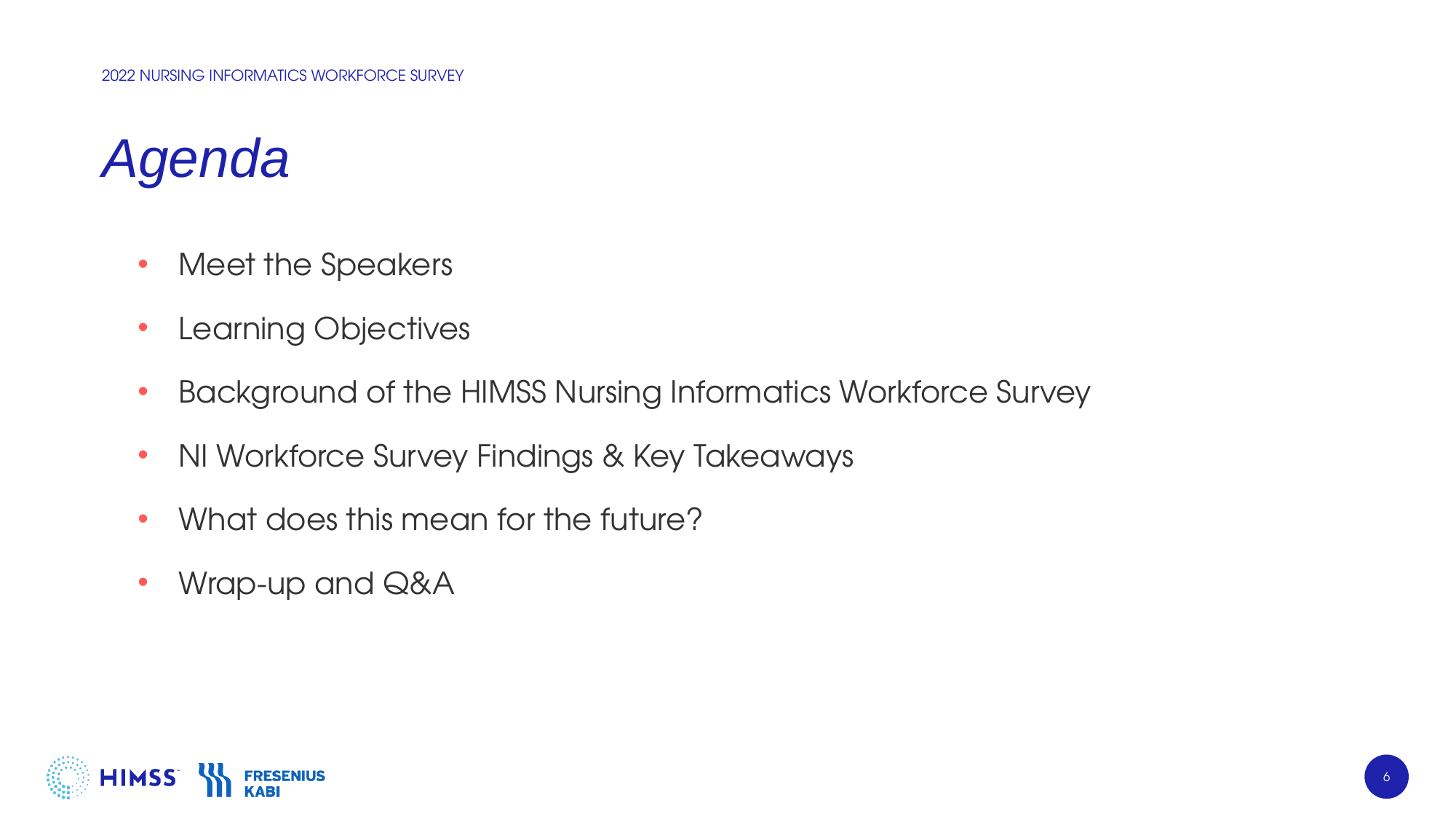

# Agenda
Meet the Speakers
Learning Objectives
Background of the HIMSS Nursing Informatics Workforce Survey
NI Workforce Survey Findings & Key Takeaways
What does this mean for the future?
Wrap-up and Q&A
6